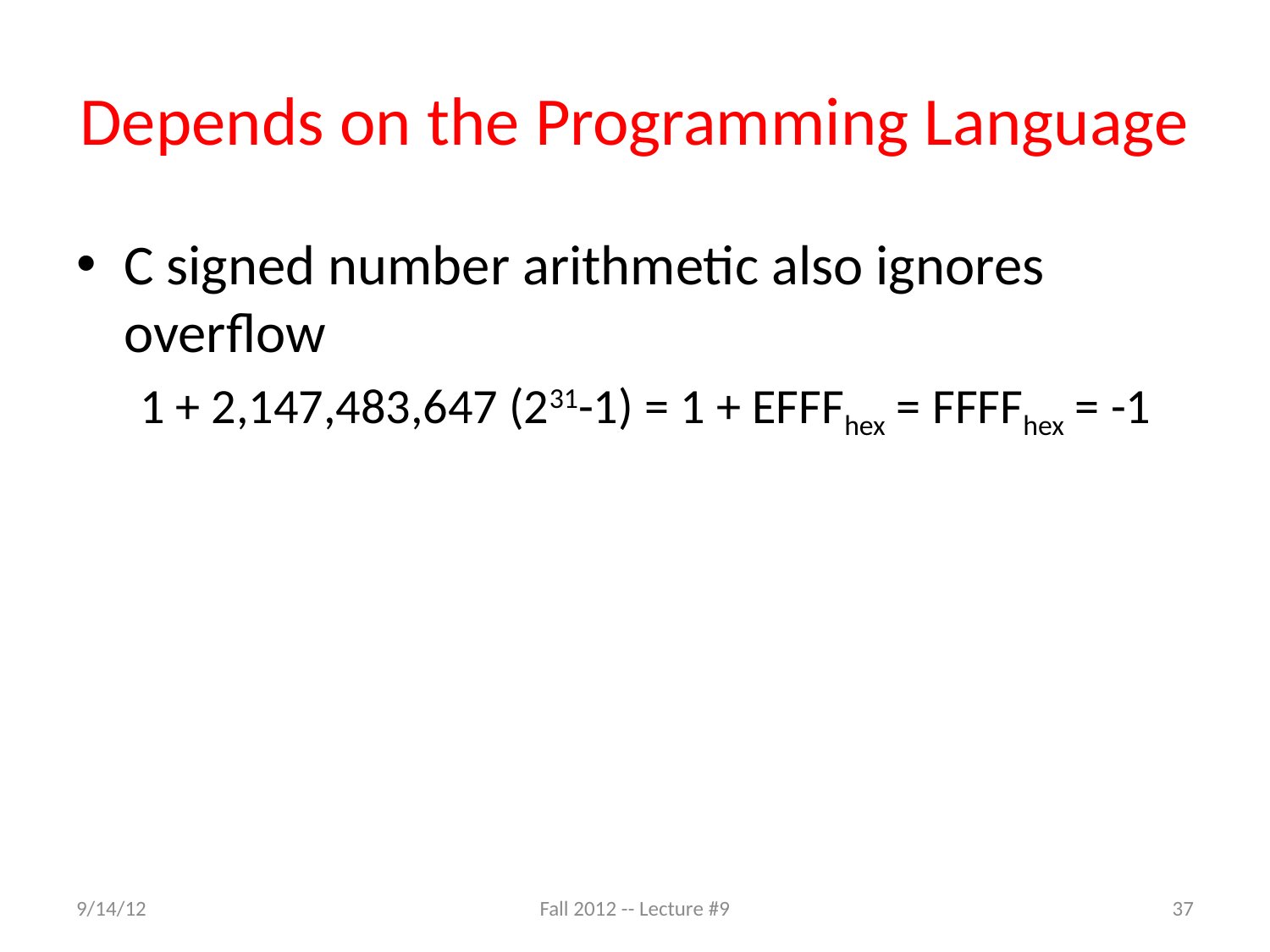

# Depends on the Programming Language
C signed number arithmetic also ignores overflow
1 + 2,147,483,647 (231-1) = 1 + EFFFhex = FFFFhex = -1

9/14/12
Fall 2012 -- Lecture #9
37